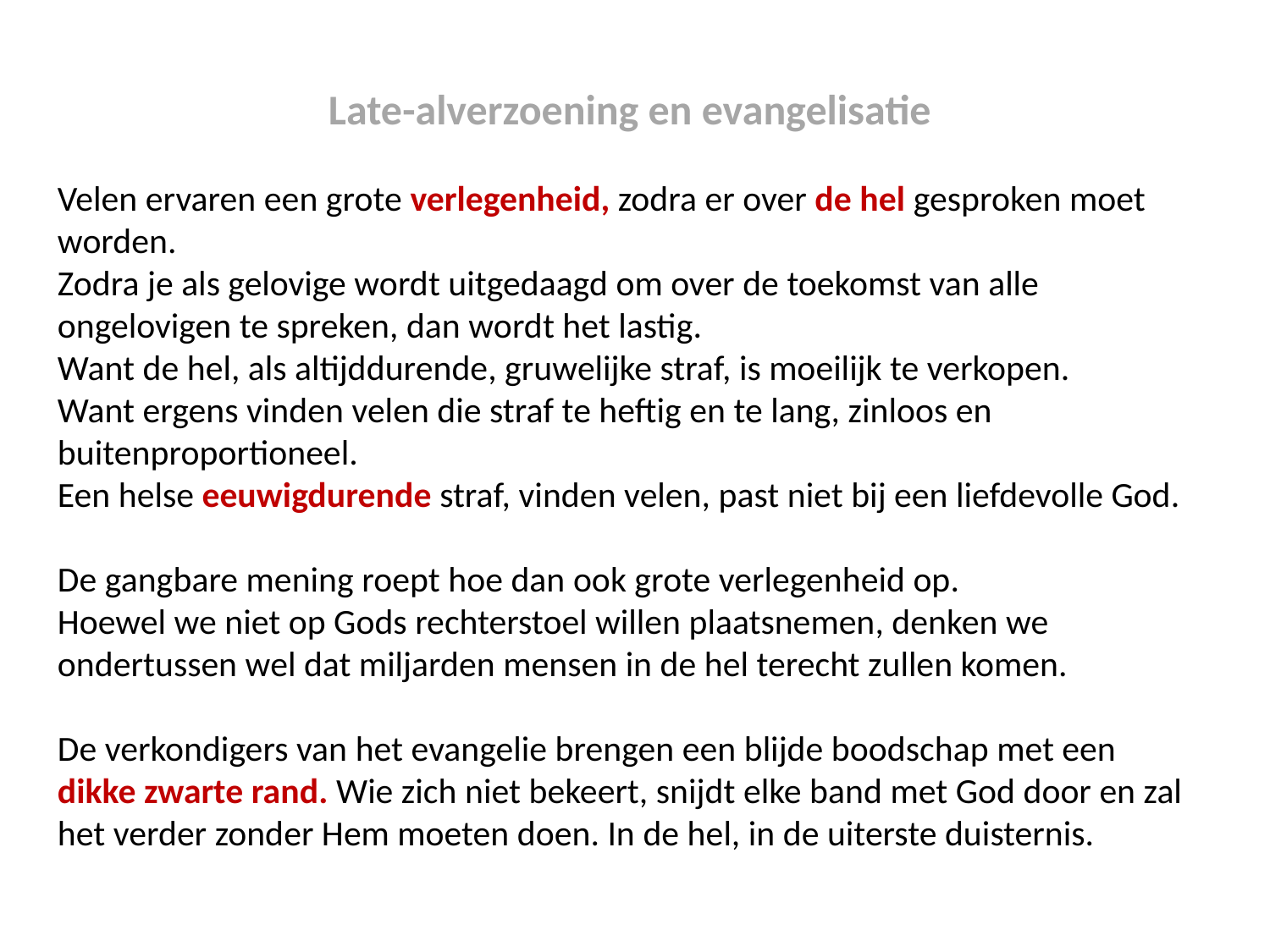

Late-alverzoening en evangelisatie

Velen ervaren een grote verlegenheid, zodra er over de hel gesproken moet worden.
Zodra je als gelovige wordt uitgedaagd om over de toekomst van alle ongelovigen te spreken, dan wordt het lastig.
Want de hel, als altijddurende, gruwelijke straf, is moeilijk te verkopen.
Want ergens vinden velen die straf te heftig en te lang, zinloos en buitenproportioneel.
Een helse eeuwigdurende straf, vinden velen, past niet bij een liefdevolle God.

De gangbare mening roept hoe dan ook grote verlegenheid op.
Hoewel we niet op Gods rechterstoel willen plaatsnemen, denken we ondertussen wel dat miljarden mensen in de hel terecht zullen komen.

De verkondigers van het evangelie brengen een blijde boodschap met een dikke zwarte rand. Wie zich niet bekeert, snijdt elke band met God door en zal het verder zonder Hem moeten doen. In de hel, in de uiterste duisternis.